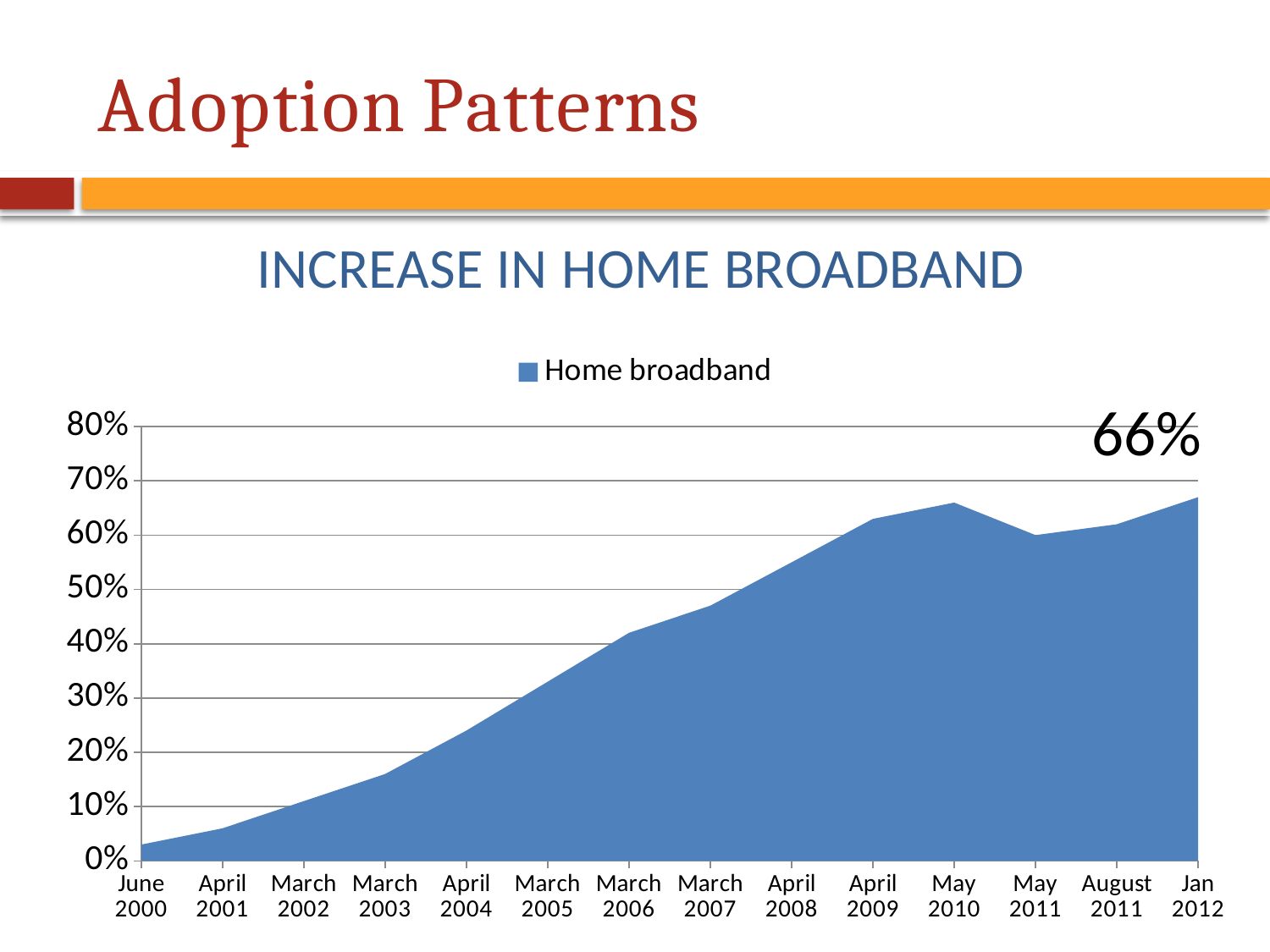

# Adoption Patterns

### Chart: INCREASE IN HOME BROADBAND

| Category | Home broadband |
|---|---|
| June 2000 | 0.0300000000000002 |
| April 2001 | 0.0600000000000002 |
| March 2002 | 0.11 |
| March 2003 | 0.160000000000001 |
| April 2004 | 0.24 |
| March 2005 | 0.330000000000002 |
| March 2006 | 0.42 |
| March 2007 | 0.47 |
| April 2008 | 0.55 |
| April 2009 | 0.630000000000003 |
| May 2010 | 0.660000000000004 |
| May 2011 | 0.600000000000001 |
| August 2011 | 0.620000000000003 |
| Jan 2012 | 0.670000000000004 |
66%